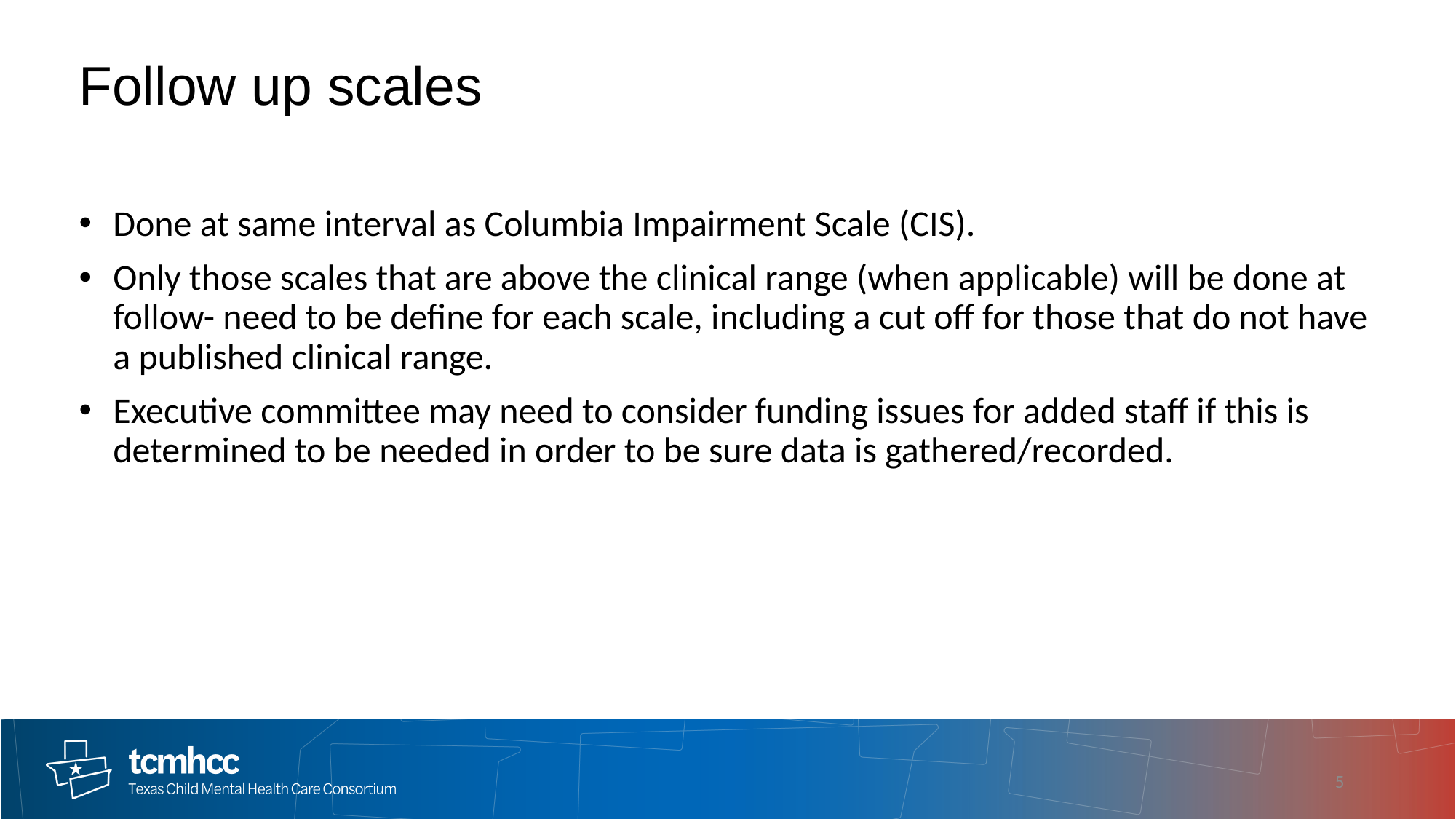

# Follow up scales
Done at same interval as Columbia Impairment Scale (CIS).
Only those scales that are above the clinical range (when applicable) will be done at follow- need to be define for each scale, including a cut off for those that do not have a published clinical range.
Executive committee may need to consider funding issues for added staff if this is determined to be needed in order to be sure data is gathered/recorded.
5